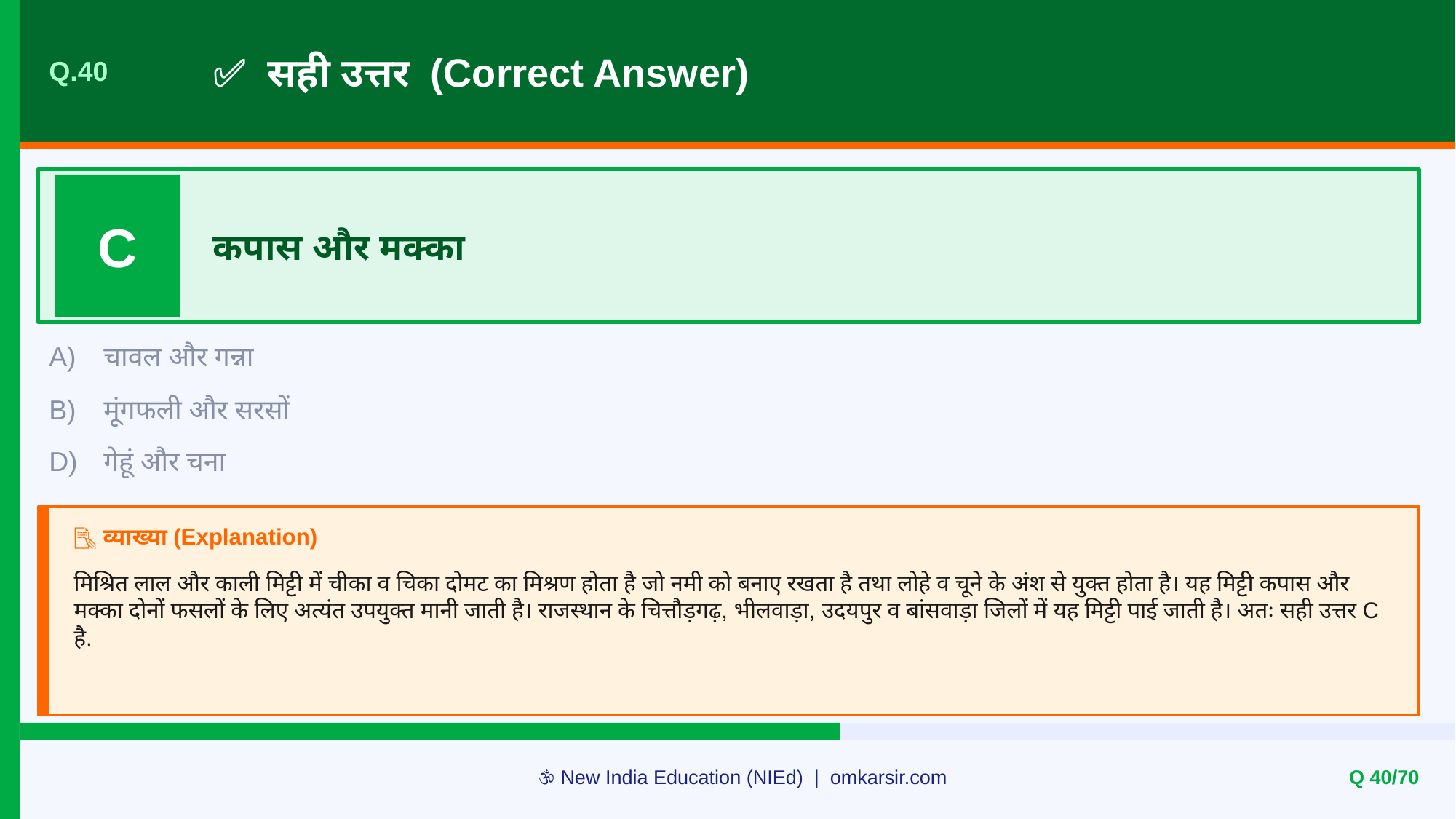

✅  सही उत्तर  (Correct Answer)
Q.40

C
कपास और मक्का
A)
चावल और गन्ना
B)
मूंगफली और सरसों
D)
गेहूं और चना

📝 व्याख्या (Explanation)
मिश्रित लाल और काली मिट्टी में चीका व चिका दोमट का मिश्रण होता है जो नमी को बनाए रखता है तथा लोहे व चूने के अंश से युक्त होता है। यह मिट्टी कपास और मक्का दोनों फसलों के लिए अत्यंत उपयुक्त मानी जाती है। राजस्थान के चित्तौड़गढ़, भीलवाड़ा, उदयपुर व बांसवाड़ा जिलों में यह मिट्टी पाई जाती है। अतः सही उत्तर C है.

🕉️ New India Education (NIEd)  |  omkarsir.com
Q 40/70